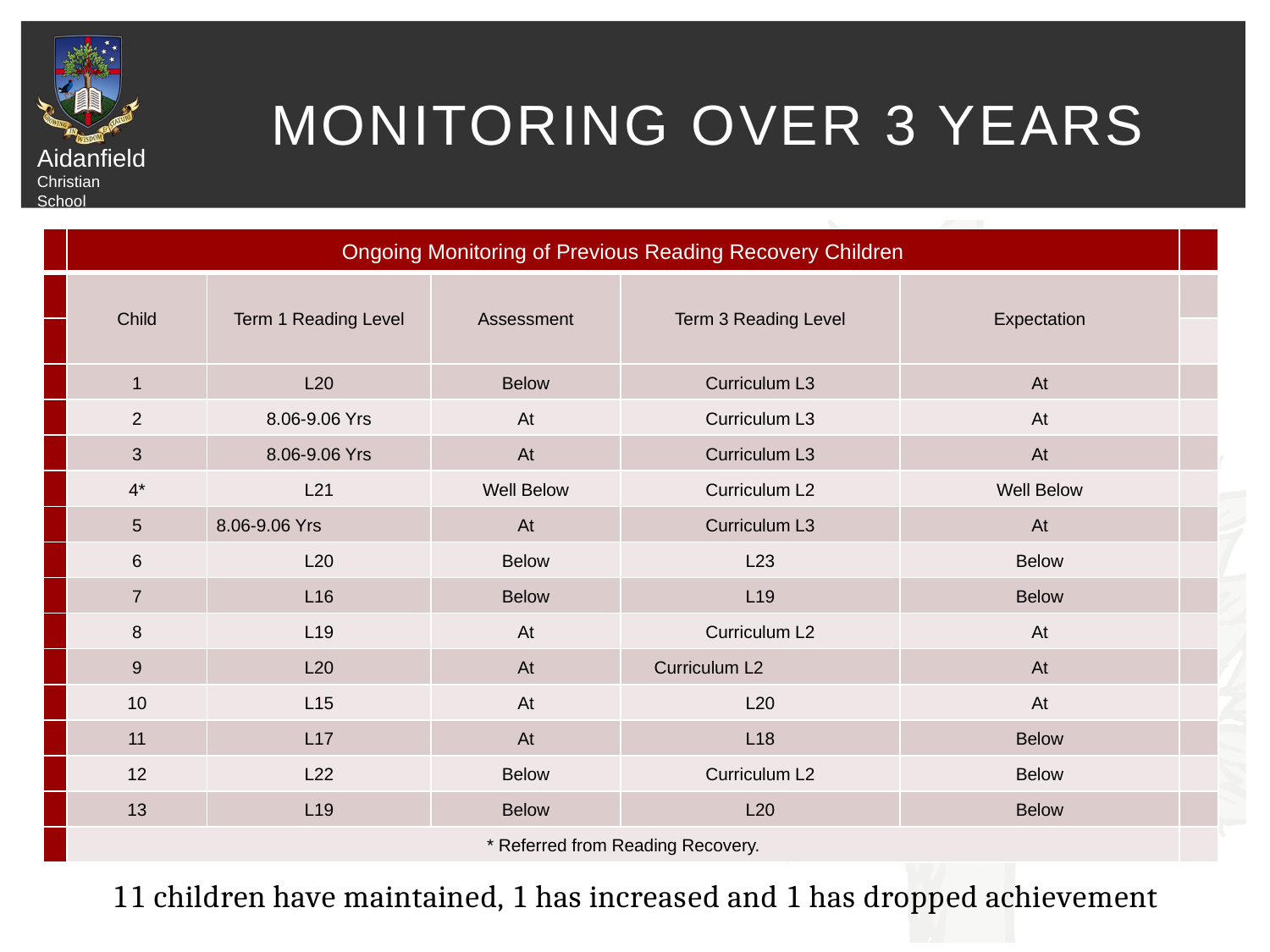

# Monitoring over 3 Years
|  | Ongoing Monitoring of Previous Reading Recovery Children |  |  |  |  |  |
| --- | --- | --- | --- | --- | --- | --- |
|  | Child | Term 1 Reading Level | Assessment | Term 3 Reading Level | Expectation |  |
|  |  |  |  |  |  |  |
|  | 1 | L20 | Below | Curriculum L3 | At |  |
|  | 2 | 8.06-9.06 Yrs | At | Curriculum L3 | At |  |
|  | 3 | 8.06-9.06 Yrs | At | Curriculum L3 | At |  |
|  | 4\* | L21 | Well Below | Curriculum L2 | Well Below |  |
|  | 5 | 8.06-9.06 Yrs | At | Curriculum L3 | At |  |
|  | 6 | L20 | Below | L23 | Below |  |
|  | 7 | L16 | Below | L19 | Below |  |
|  | 8 | L19 | At | Curriculum L2 | At |  |
|  | 9 | L20 | At | Curriculum L2 | At |  |
|  | 10 | L15 | At | L20 | At |  |
|  | 11 | L17 | At | L18 | Below |  |
|  | 12 | L22 | Below | Curriculum L2 | Below |  |
|  | 13 | L19 | Below | L20 | Below |  |
|  | \* Referred from Reading Recovery. |  |  |  |  |  |
11 children have maintained, 1 has increased and 1 has dropped achievement